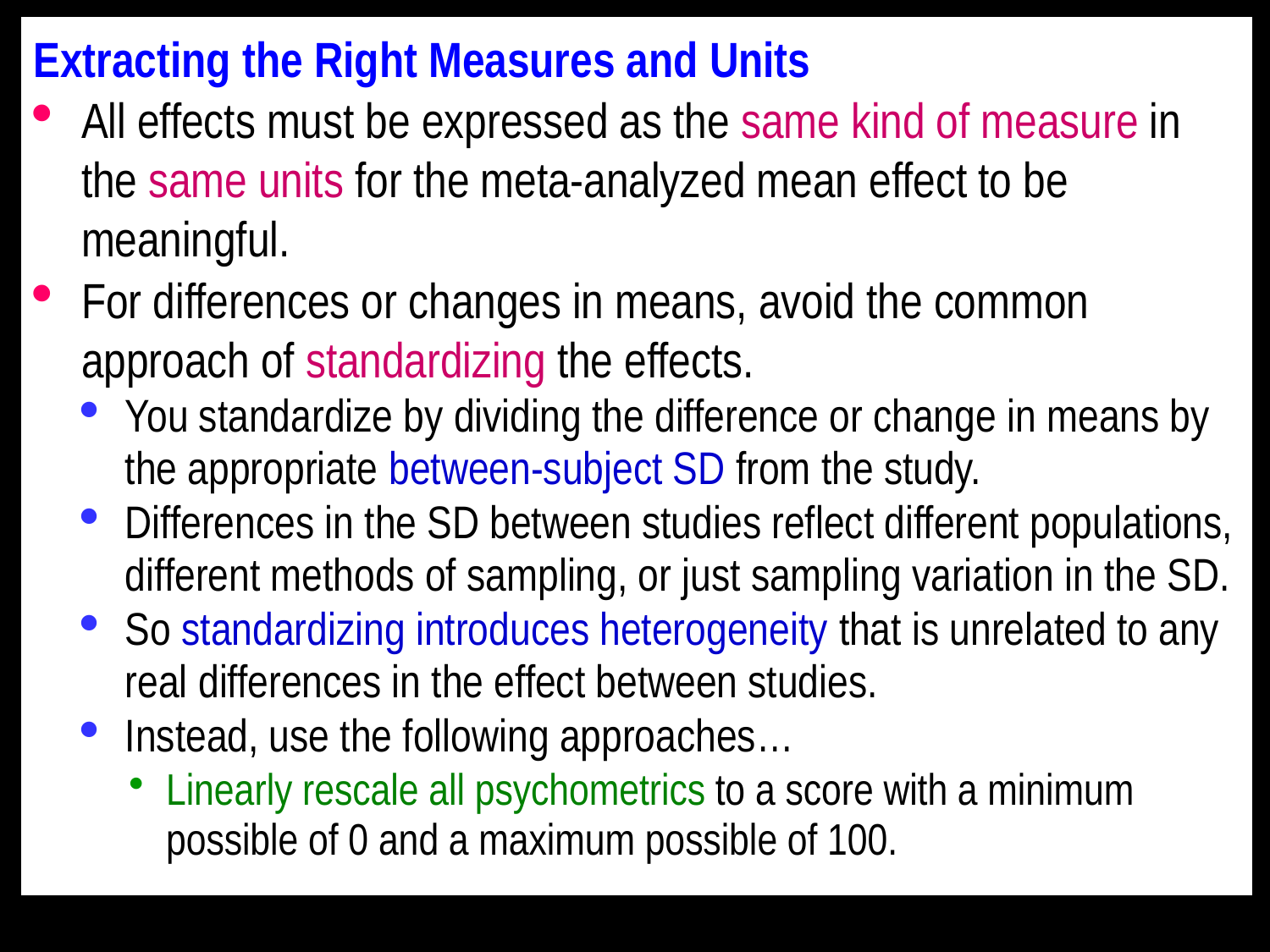

Extracting the Right Measures and Units
All effects must be expressed as the same kind of measure in the same units for the meta-analyzed mean effect to be meaningful.
For differences or changes in means, avoid the common approach of standardizing the effects.
You standardize by dividing the difference or change in means by the appropriate between-subject SD from the study.
Differences in the SD between studies reflect different populations, different methods of sampling, or just sampling variation in the SD.
So standardizing introduces heterogeneity that is unrelated to any real differences in the effect between studies.
Instead, use the following approaches…
Linearly rescale all psychometrics to a score with a minimum possible of 0 and a maximum possible of 100.